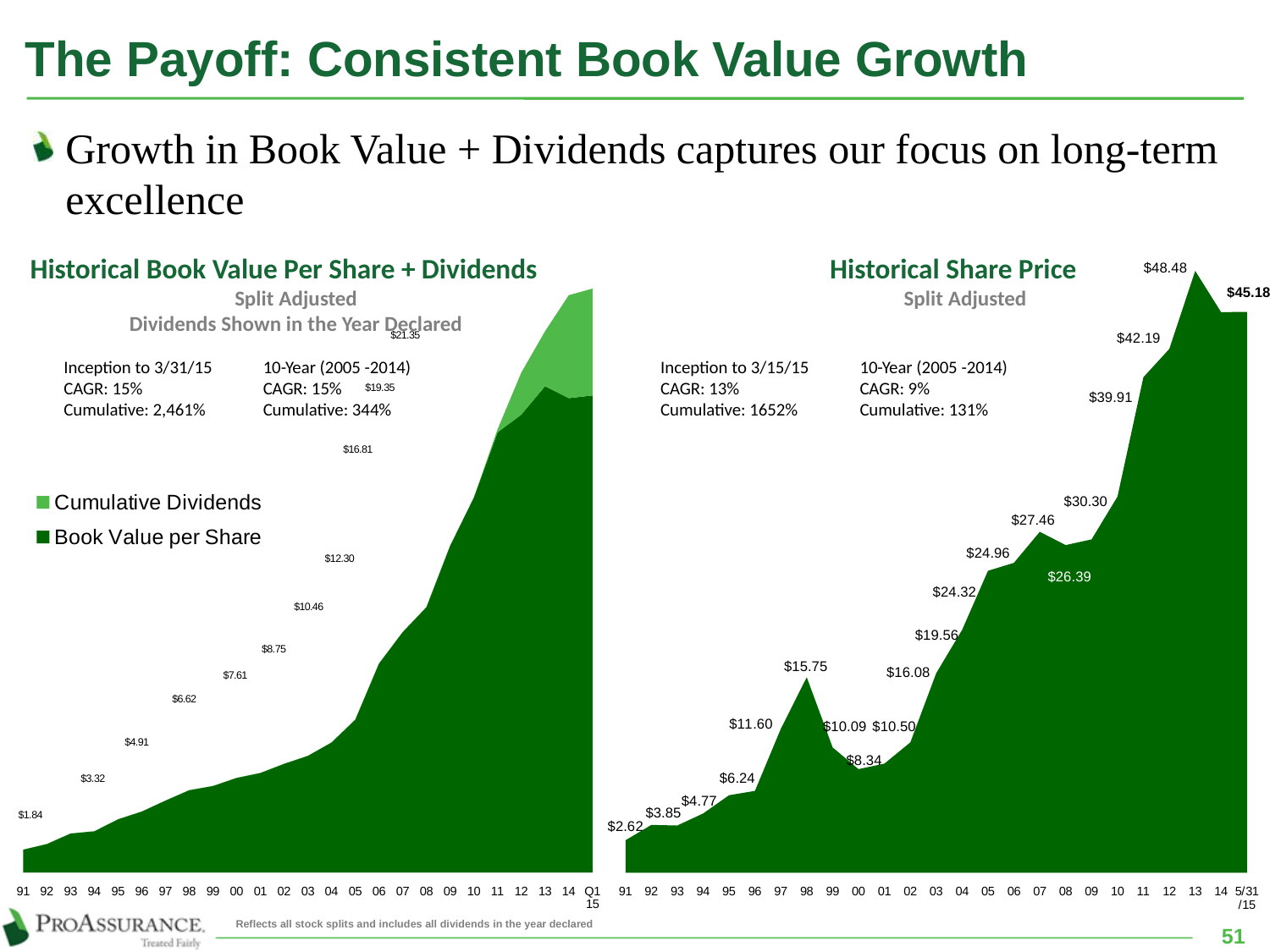

# The Payoff: Consistent Book Value Growth
Growth in Book Value + Dividends captures our focus on long-term excellence

### Chart

| Category | Stock Price |
|---|---|
| 91 | 2.615 |
| 92 | 3.85 |
| 93 | 3.8 |
| 94 | 4.77 |
| 95 | 6.24 |
| 96 | 6.59 |
| 97 | 11.595 |
| 98 | 15.745 |
| 99 | 10.09 |
| 00 | 8.34375 |
| 01 | 8.79 |
| 02 | 10.5 |
| 03 | 16.075 |
| 04 | 19.555 |
| 05 | 24.32 |
| 06 | 24.96 |
| 07 | 27.46 |
| 08 | 26.39 |
| 09 | 26.855 |
| 10 | 30.3 |
| 11 | 39.91 |
| 12 | 42.19 |
| 13 | 48.48 |
| 14 | 45.15 |
| 5/31/15 | 45.18 |

### Chart

| Category | Book Value per Share | Cumulative Dividends | BV + DIV |
|---|---|---|---|
| 91 | 1.835 | 0.0 | 1.835 |
| 92 | 2.29 | 0.0 | 2.29 |
| 93 | 3.135 | 0.0 | 3.135 |
| 94 | 3.315 | 0.0 | 3.315 |
| 95 | 4.28 | 0.0 | 4.28 |
| 96 | 4.905 | 0.0 | 4.905 |
| 97 | 5.785 | 0.0 | 5.785 |
| 98 | 6.62 | 0.0 | 6.62 |
| 99 | 6.96 | 0.0 | 6.96 |
| 00 | 7.61 | 0.0 | 7.61 |
| 01 | 8.01 | 0.0 | 8.01 |
| 02 | 8.745 | 0.0 | 8.745 |
| 03 | 9.385 | 0.0 | 9.385 |
| 04 | 10.46 | 0.0 | 10.46 |
| 05 | 12.295 | 0.0 | 12.295 |
| 06 | 16.805 | 0.0 | 16.805 |
| 07 | 19.345 | 0.0 | 19.345 |
| 08 | 21.345 | 0.0 | 21.345 |
| 09 | 26.295 | 0.0 | 26.295 |
| 10 | 30.17 | 0.0 | 30.17 |
| 11 | 35.42 | 0.25 | 35.67 |
| 12 | 36.85 | 3.375 | 40.225 |
| 13 | 39.13 | 4.425 | 43.555 |
| 14 | 38.17 | 8.285 | 46.455 |
| Q1 15 | 38.39 | 8.595 | 46.99 |
Historical Book Value Per Share + Dividends
Split Adjusted
Dividends Shown in the Year Declared
Historical Share Price
Split Adjusted
Inception to 3/31/15	10-Year (2005 -2014)
CAGR: 15%	CAGR: 15%
Cumulative: 2,461%	Cumulative: 344%
Inception to 3/15/15	10-Year (2005 -2014)
CAGR: 13%	CAGR: 9%
Cumulative: 1652%	Cumulative: 131%

51
Reflects all stock splits and includes all dividends in the year declared